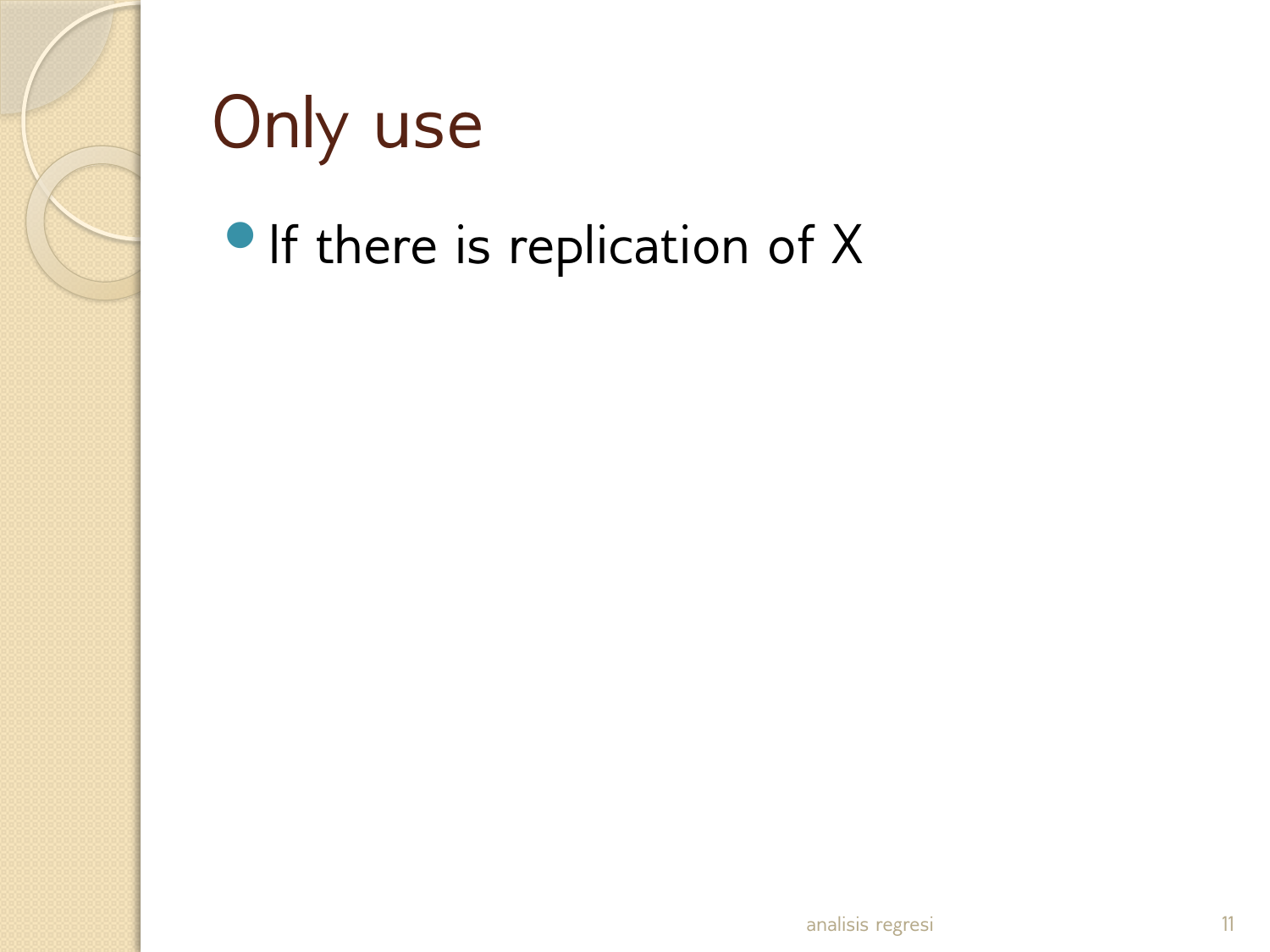

# Only use
If there is replication of X

analisis regresi
11